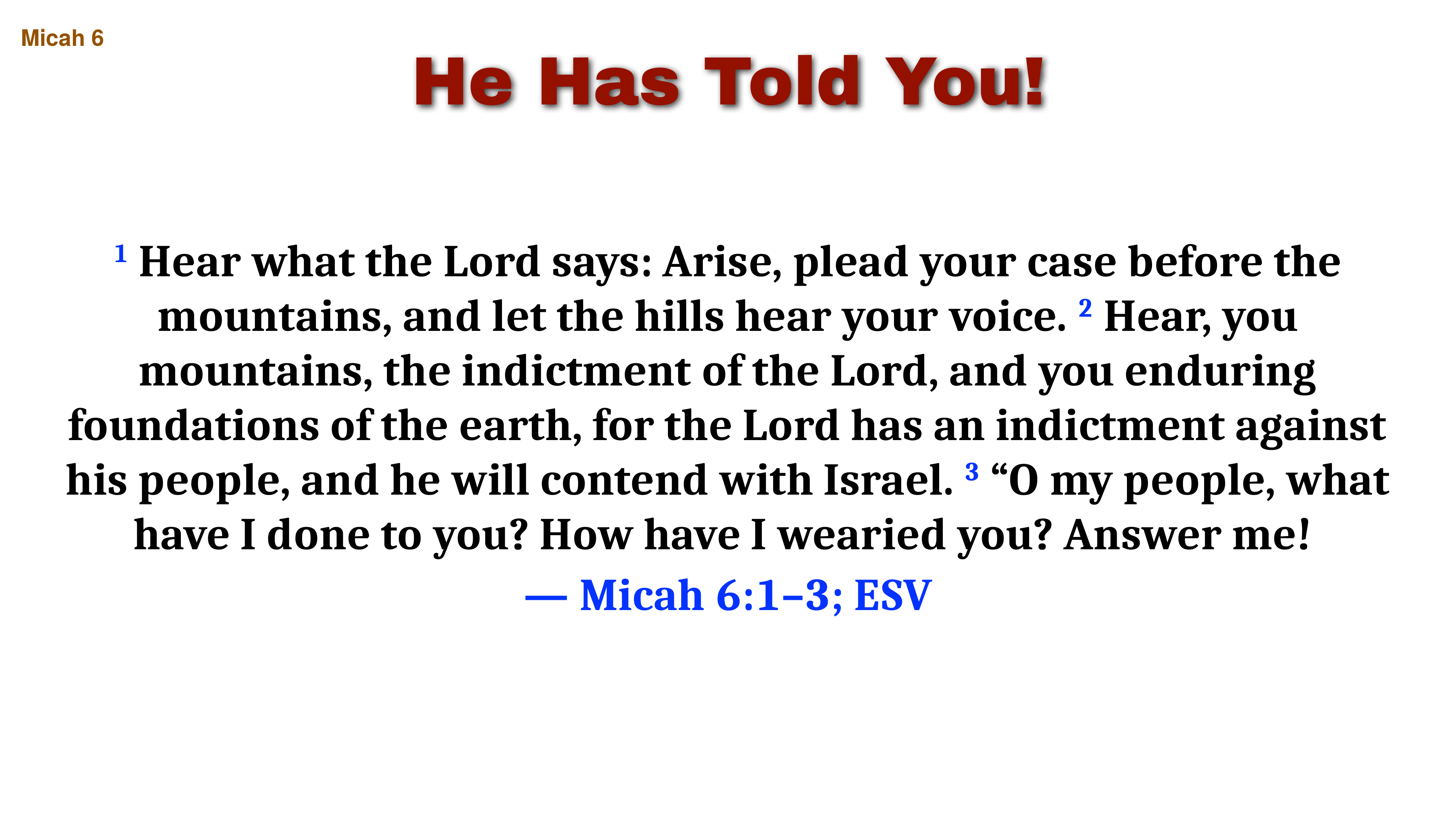

He Has Told You!
Micah 6
1 Hear what the Lord says: Arise, plead your case before the mountains, and let the hills hear your voice. 2 Hear, you mountains, the indictment of the Lord, and you enduring foundations of the earth, for the Lord has an indictment against his people, and he will contend with Israel. 3 “O my people, what have I done to you? How have I wearied you? Answer me!
— Micah 6:1–3; ESV